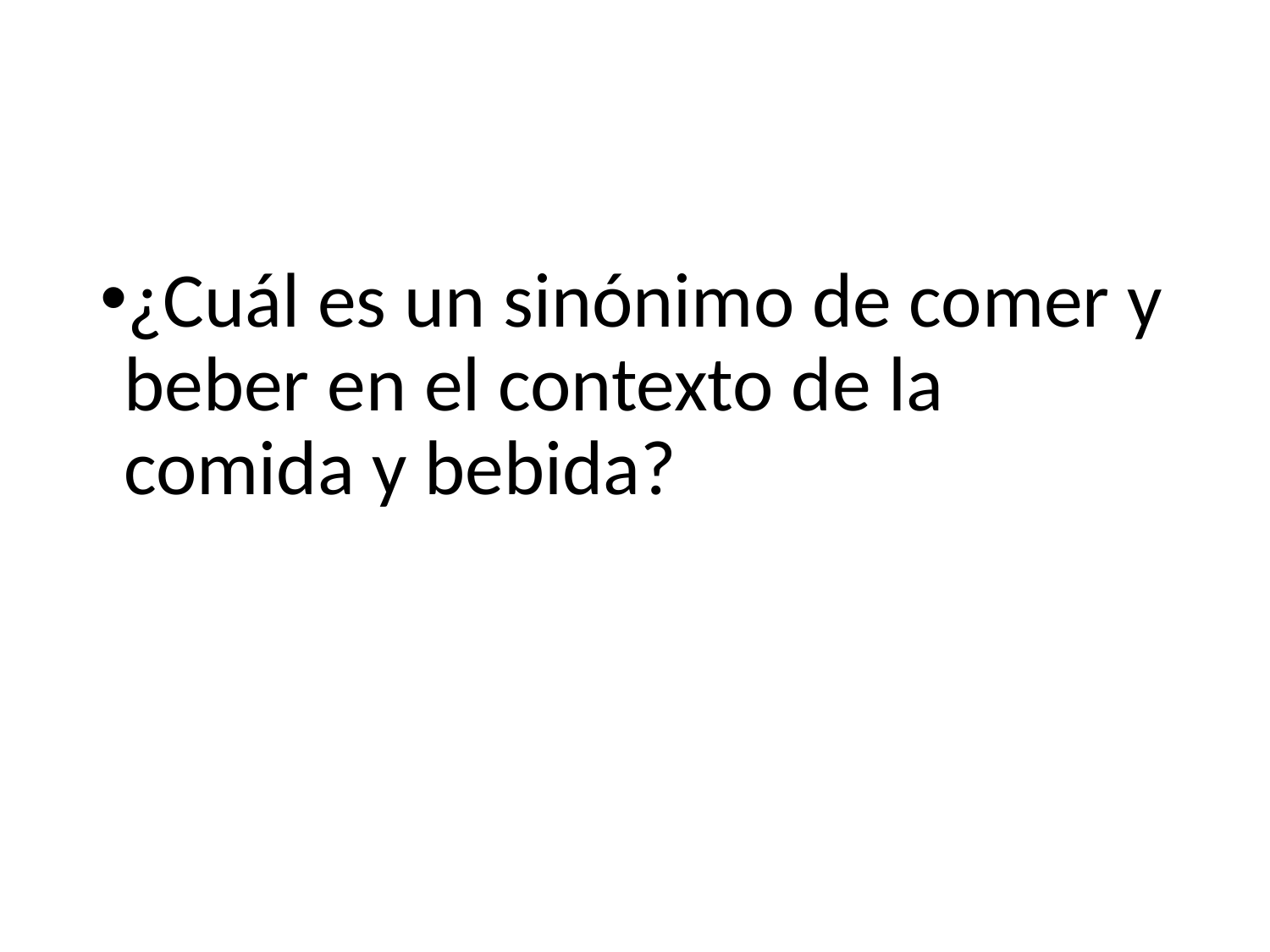

#
¿Cuál es un sinónimo de comer y beber en el contexto de la comida y bebida?